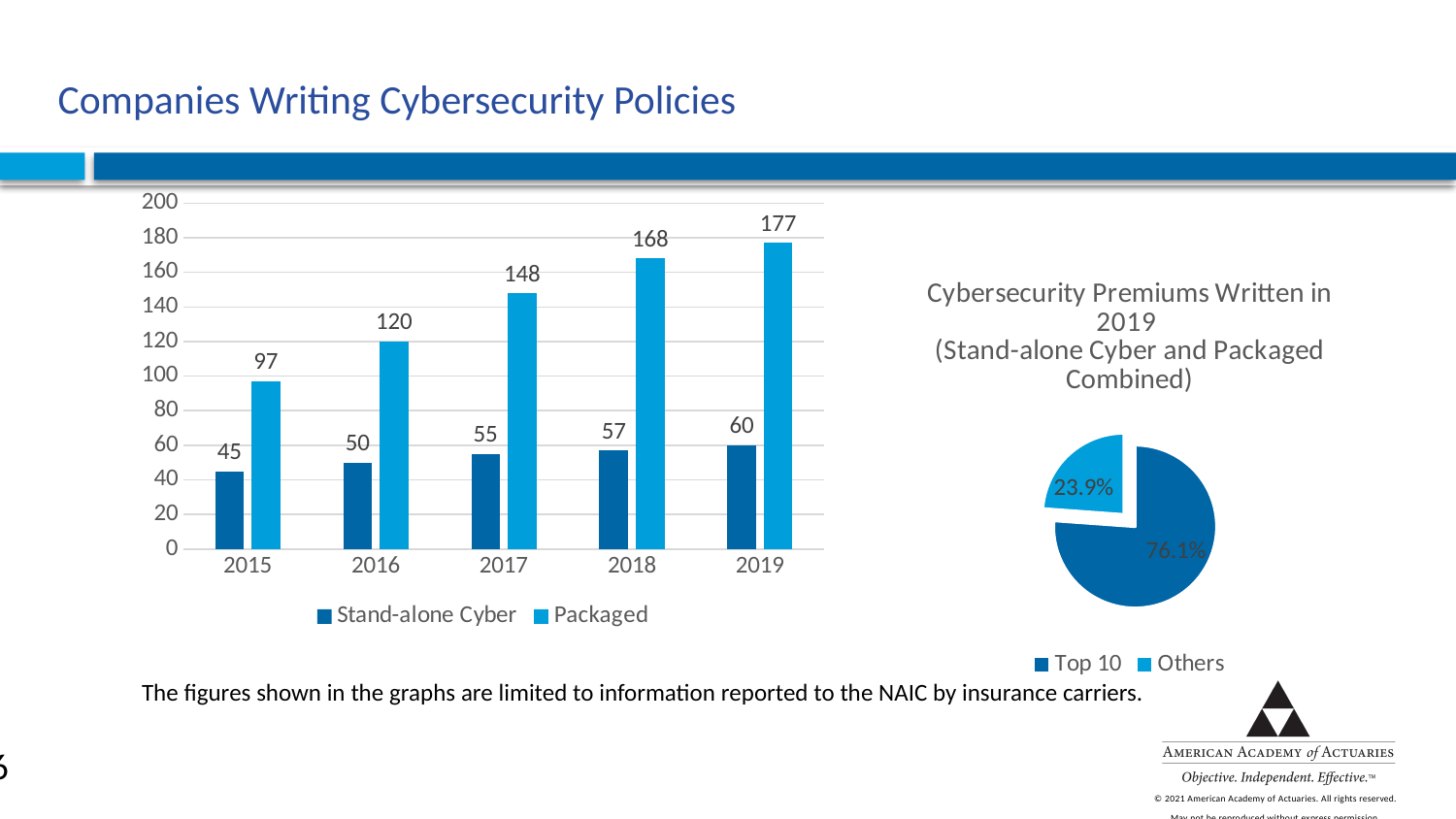

# Companies Writing Cybersecurity Policies

### Chart

| Category |  | Packaged |
|---|---|---|
| 2015 | 45.0 | 97.0 |
| 2016 | 50.0 | 120.0 |
| 2017 | 55.0 | 148.0 |
| 2018 | 57.0 | 168.0 |
| 2019 | 60.0 | 177.0 |

### Chart: Cybersecurity Premiums Written in 2019
(Stand-alone Cyber and Packaged Combined)

| Category |  |
|---|---|
| Top 10 | 0.7614657814415582 |
| Others | 0.2385342185584418 |
The figures shown in the graphs are limited to information reported to the NAIC by insurance carriers.